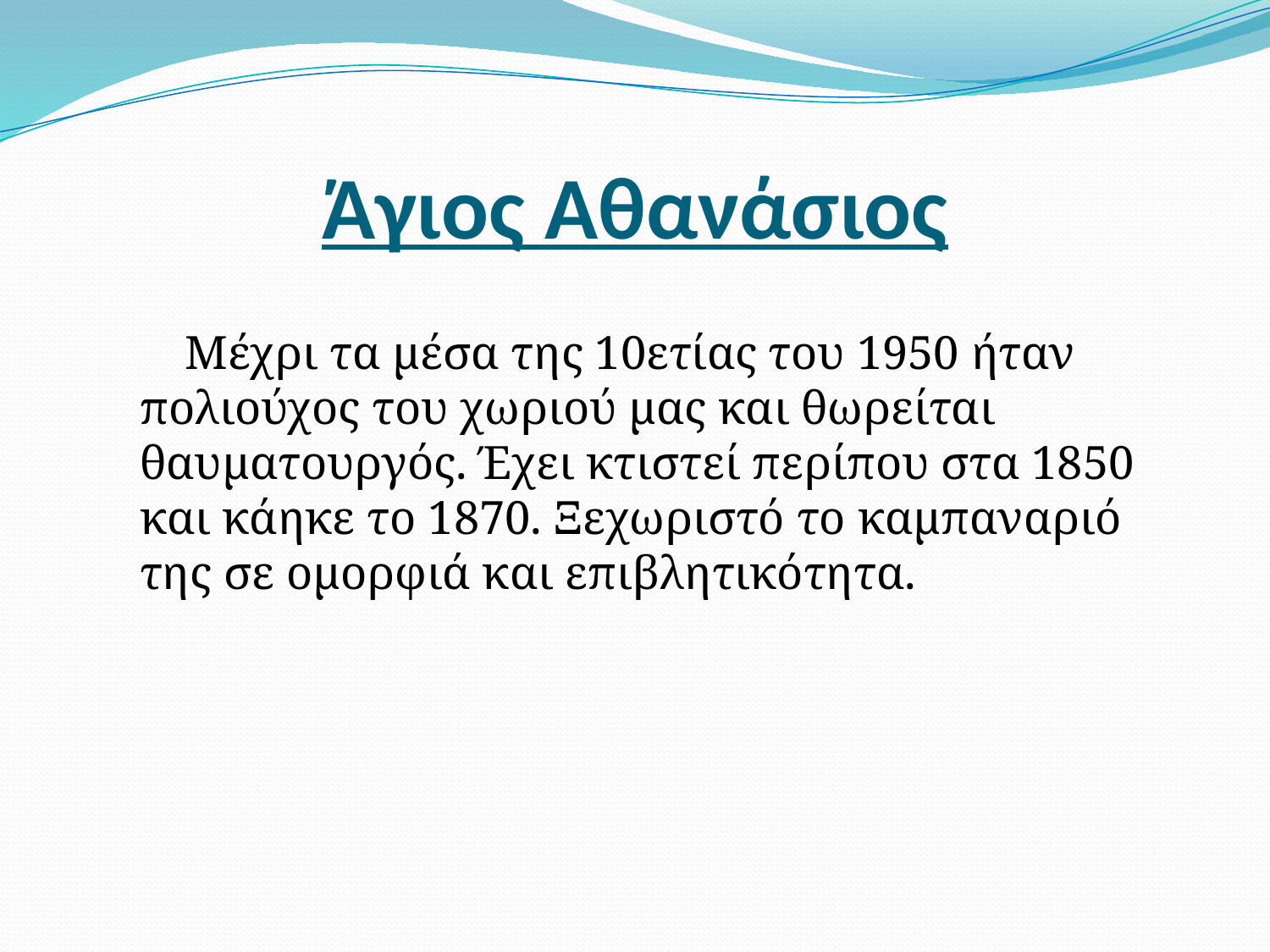

# Άγιος Αθανάσιος
       Μέχρι τα μέσα της 10ετίας του 1950 ήταν πολιούχος του χωριού μας και θωρείται θαυματουργός. Έχει κτιστεί περίπου στα 1850 και κάηκε το 1870. Ξεχωριστό το καμπαναριό της σε ομορφιά και επιβλητικότητα.